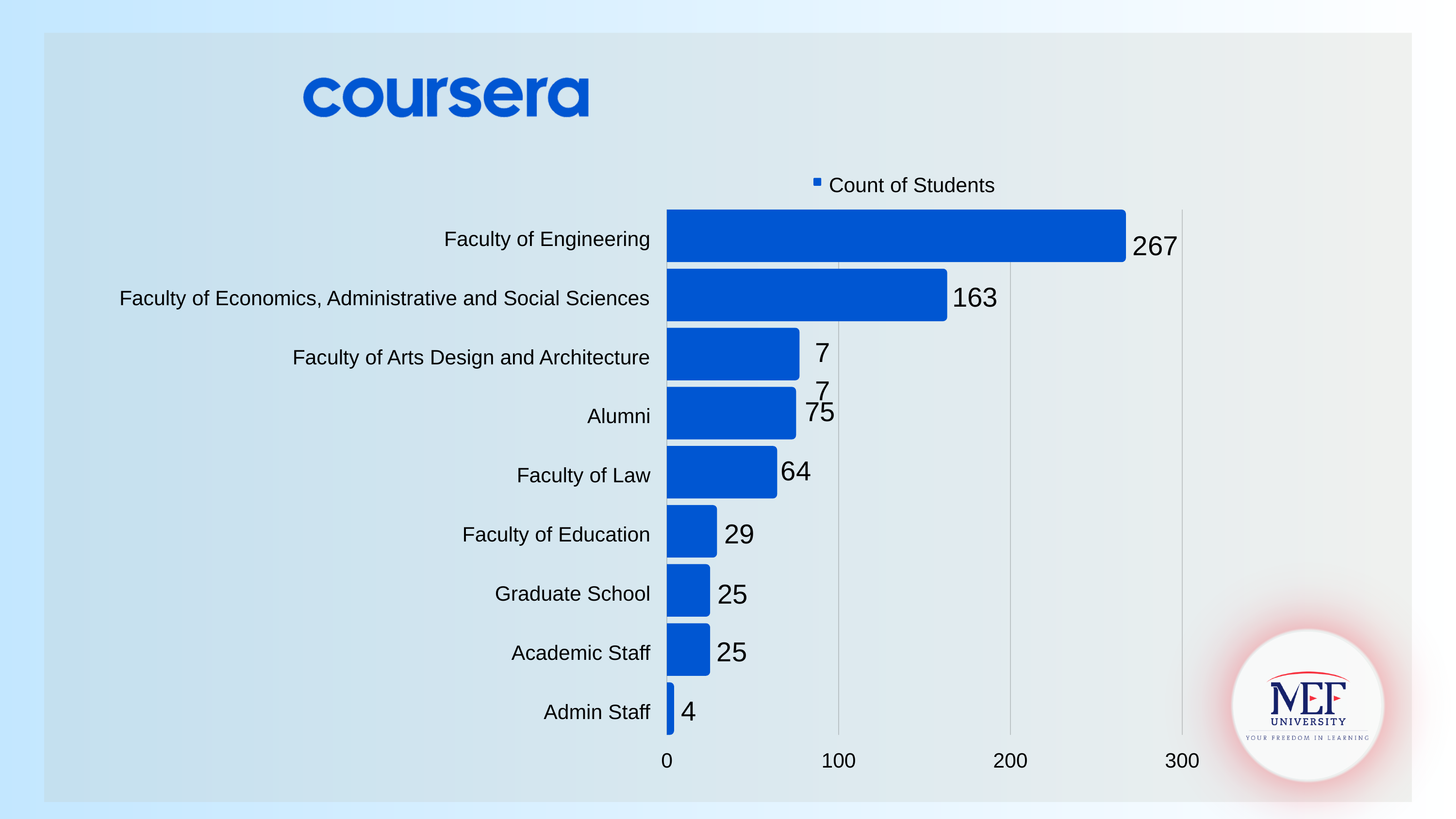

Count of Students

Faculty of Engineering
Faculty of Economics, Administrative and Social Sciences
Faculty of Arts Design and Architecture
Alumni
Faculty of Law
Faculty of Education
Graduate School
Academic Staff
Admin Staff
0
100
200
300
267
163
77
75
64
29

25
25

4